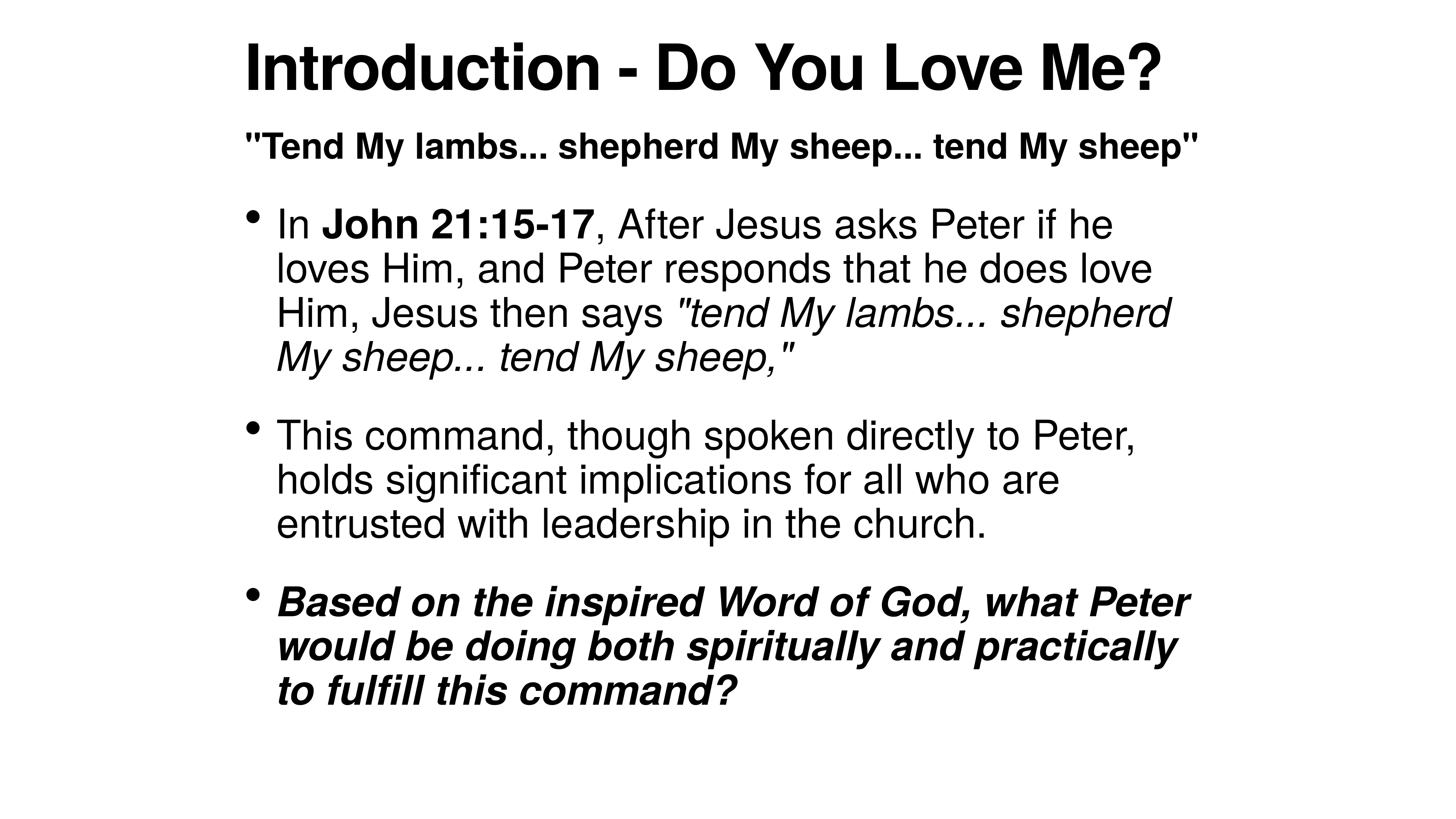

# Introduction - Do You Love Me?
"Tend My lambs... shepherd My sheep... tend My sheep"
In John 21:15-17, After Jesus asks Peter if he loves Him, and Peter responds that he does love Him, Jesus then says "tend My lambs... shepherd My sheep... tend My sheep,"
This command, though spoken directly to Peter, holds significant implications for all who are entrusted with leadership in the church.
Based on the inspired Word of God, what Peter would be doing both spiritually and practically to fulfill this command?